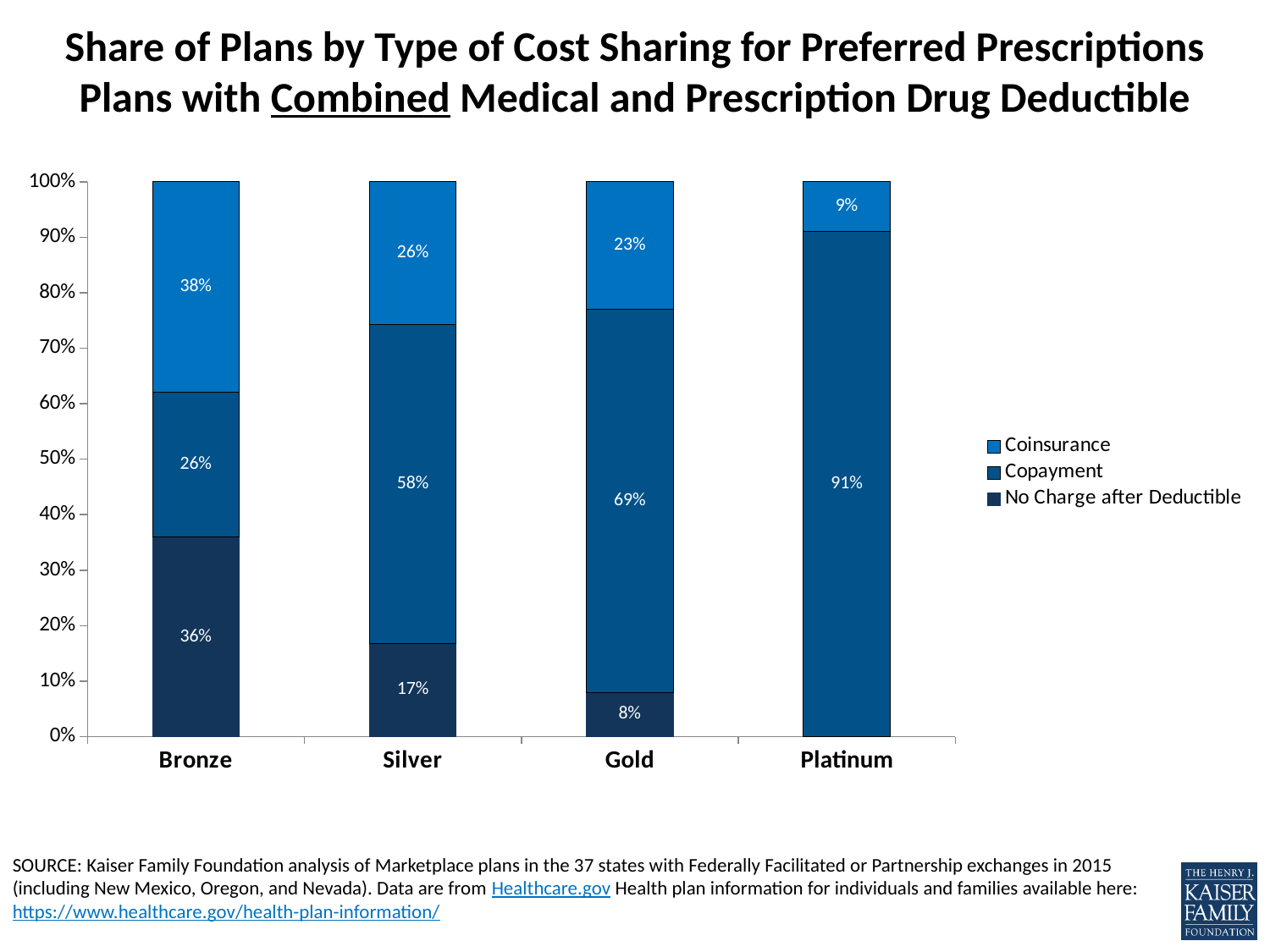

# Share of Plans by Type of Cost Sharing for Preferred Prescriptions Plans with Combined Medical and Prescription Drug Deductible

### Chart

| Category | No Charge after Deductible | Copayment | Coinsurance |
|---|---|---|---|
| Bronze | 0.36 | 0.26 | 0.38 |
| Silver | 0.17 | 0.58 | 0.26 |
| Gold | 0.08 | 0.69 | 0.23 |
| Platinum | 0.0 | 0.91 | 0.09 |